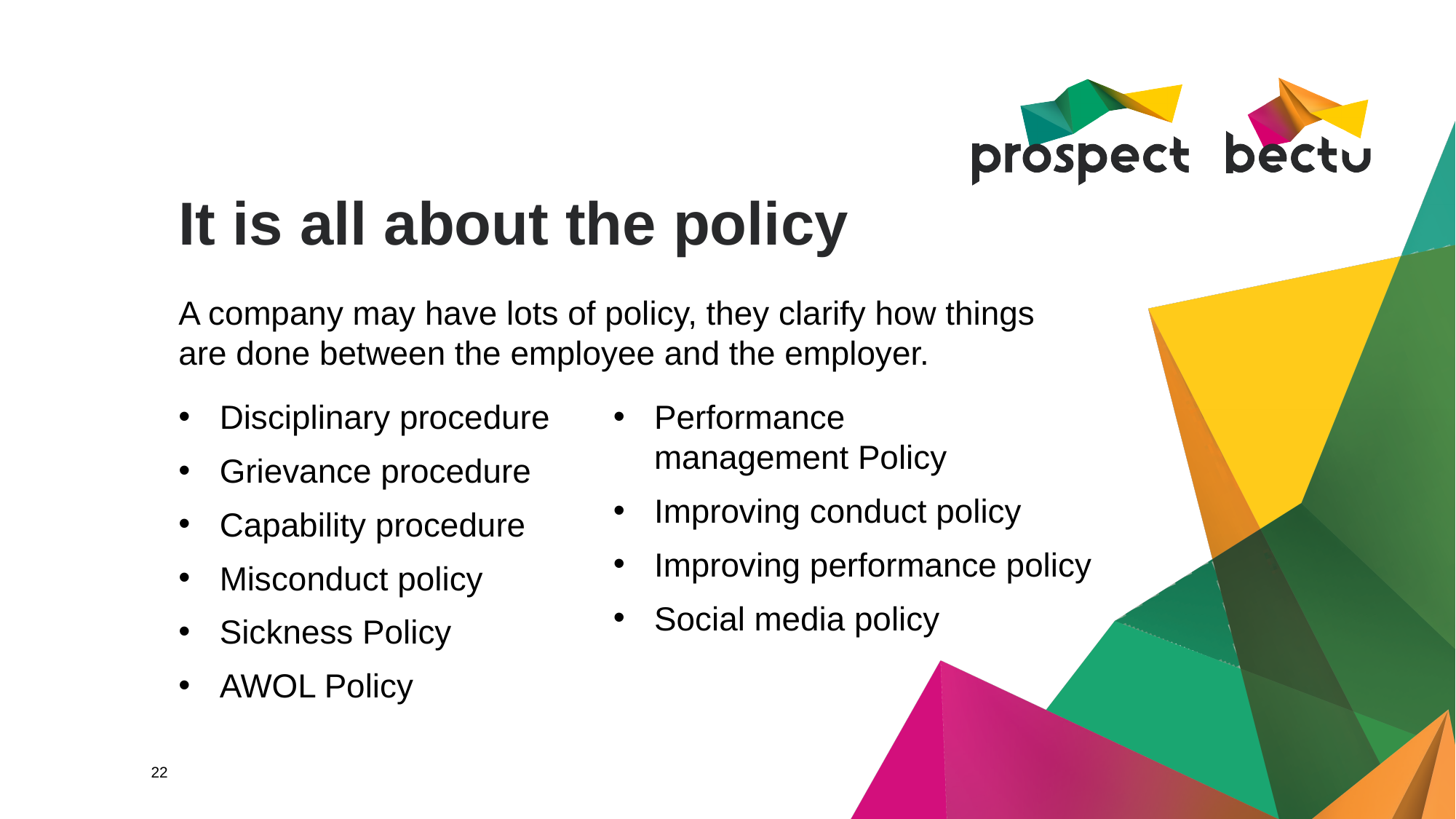

# It is all about the policy
A company may have lots of policy, they clarify how things are done between the employee and the employer.
Disciplinary procedure
Grievance procedure
Capability procedure
Misconduct policy
Sickness Policy
AWOL Policy
Performance
management Policy
Improving conduct policy
Improving performance policy
Social media policy